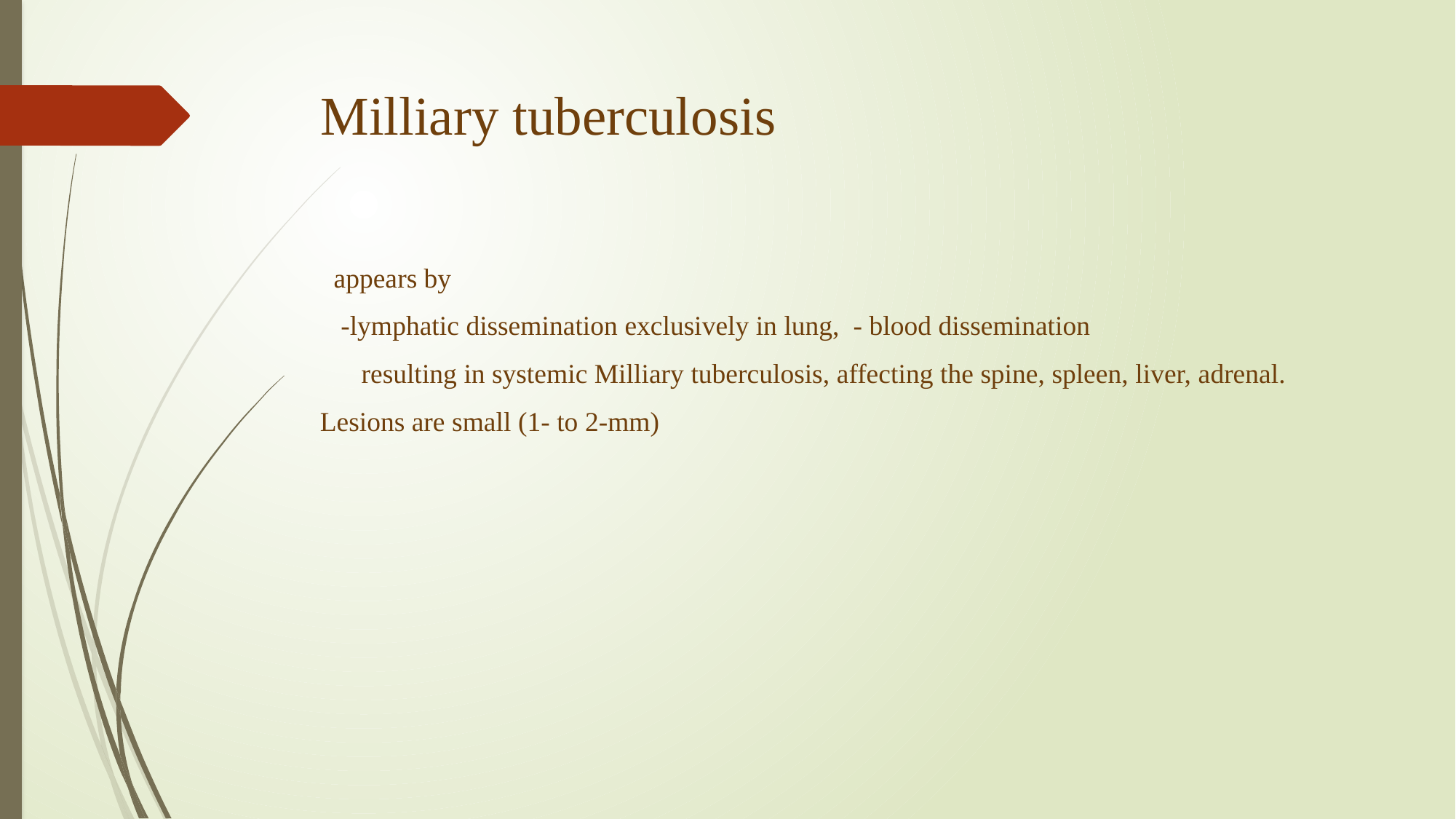

# Milliary tuberculosis
  appears by
   -lymphatic dissemination exclusively in lung,  - blood dissemination
      resulting in systemic Milliary tuberculosis, affecting the spine, spleen, liver, adrenal.
Lesions are small (1- to 2-mm)